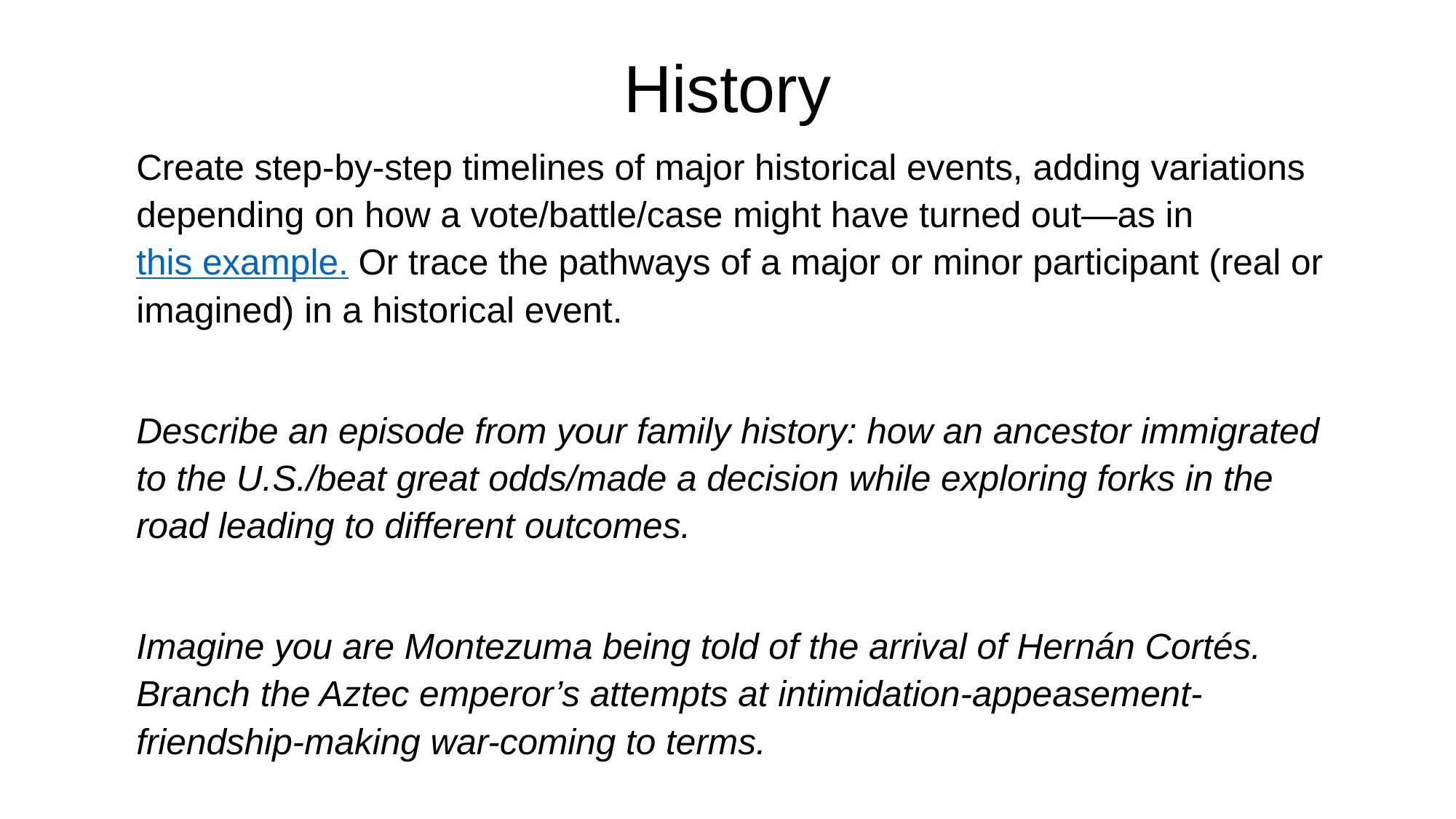

# History
Create step-by-step timelines of major historical events, adding variations depending on how a vote/battle/case might have turned out—as in this example. Or trace the pathways of a major or minor participant (real or imagined) in a historical event.

Describe an episode from your family history: how an ancestor immigrated to the U.S./beat great odds/made a decision while exploring forks in the road leading to different outcomes.

Imagine you are Montezuma being told of the arrival of Hernán Cortés. Branch the Aztec emperor’s attempts at intimidation-appeasement-friendship-making war-coming to terms.